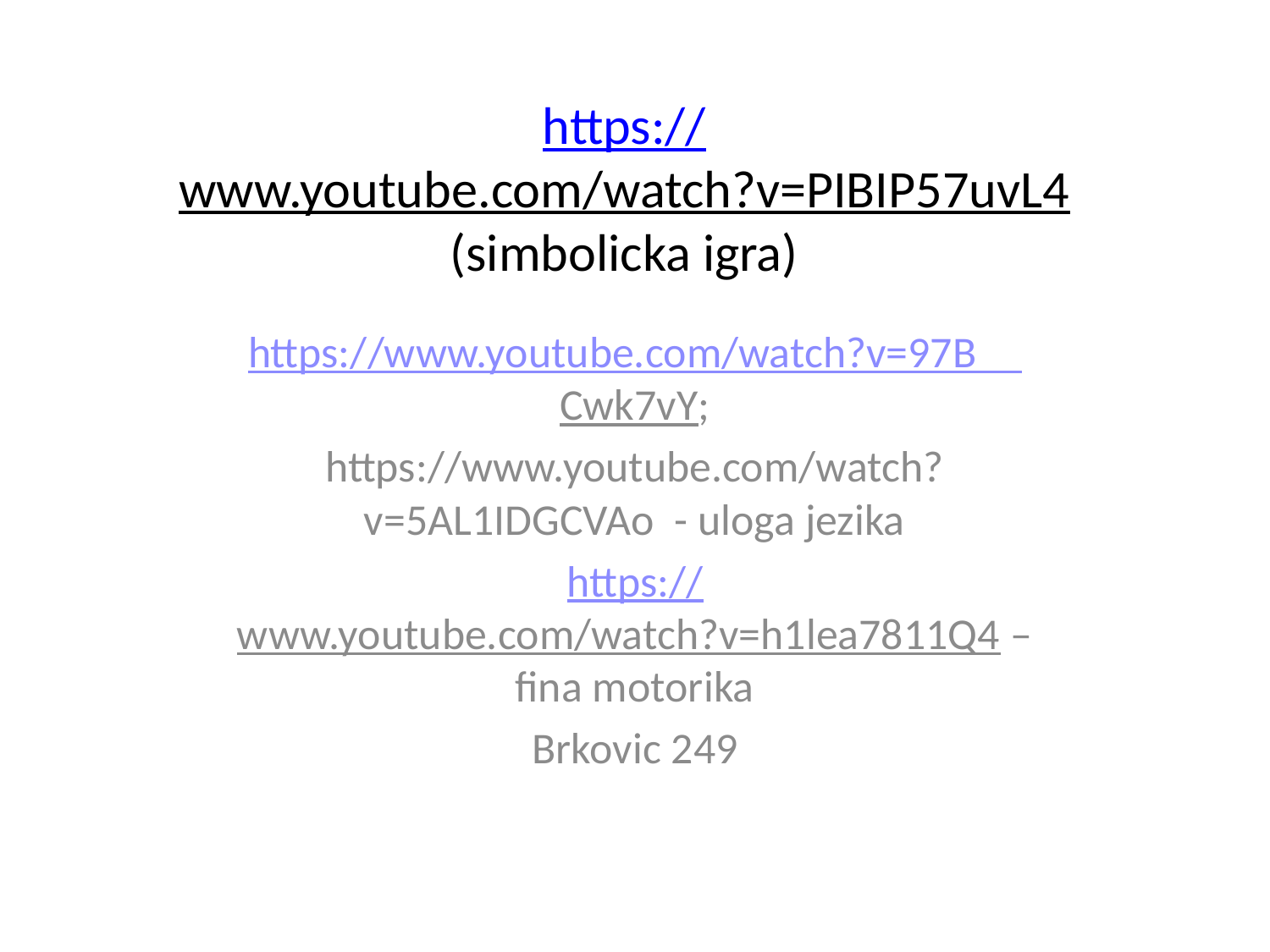

# https://www.youtube.com/watch?v=PIBIP57uvL4 (simbolicka igra)
https://www.youtube.com/watch?v=97B__Cwk7vY;
https://www.youtube.com/watch?v=5AL1IDGCVAo  - uloga jezika
https://www.youtube.com/watch?v=h1lea7811Q4 – fina motorika
Brkovic 249